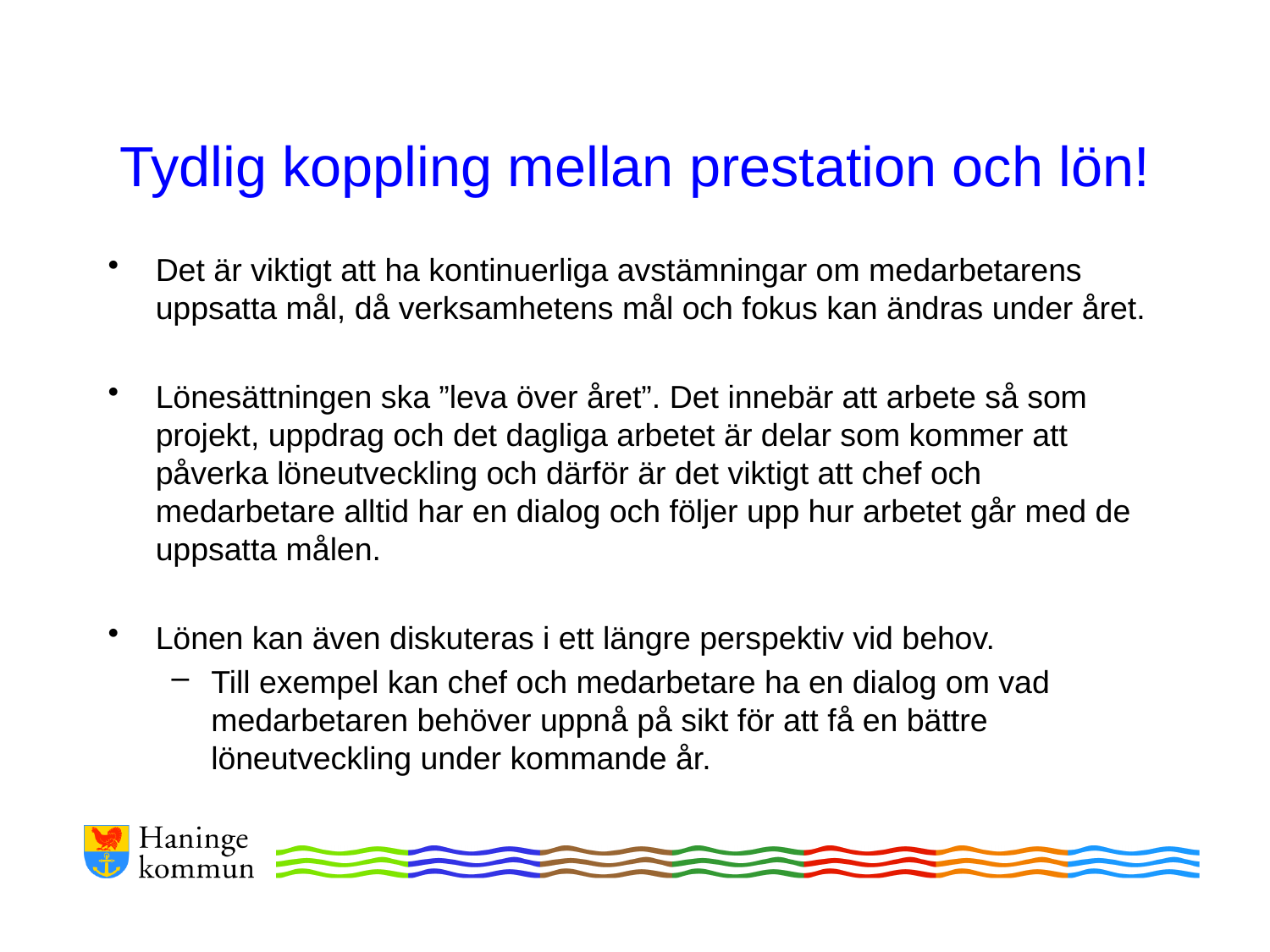

# Tydlig koppling mellan prestation och lön!
Det är viktigt att ha kontinuerliga avstämningar om medarbetarens uppsatta mål, då verksamhetens mål och fokus kan ändras under året.

Lönesättningen ska ”leva över året”. Det innebär att arbete så som projekt, uppdrag och det dagliga arbetet är delar som kommer att påverka löneutveckling och därför är det viktigt att chef och medarbetare alltid har en dialog och följer upp hur arbetet går med de uppsatta målen.

Lönen kan även diskuteras i ett längre perspektiv vid behov.
Till exempel kan chef och medarbetare ha en dialog om vad medarbetaren behöver uppnå på sikt för att få en bättre löneutveckling under kommande år.